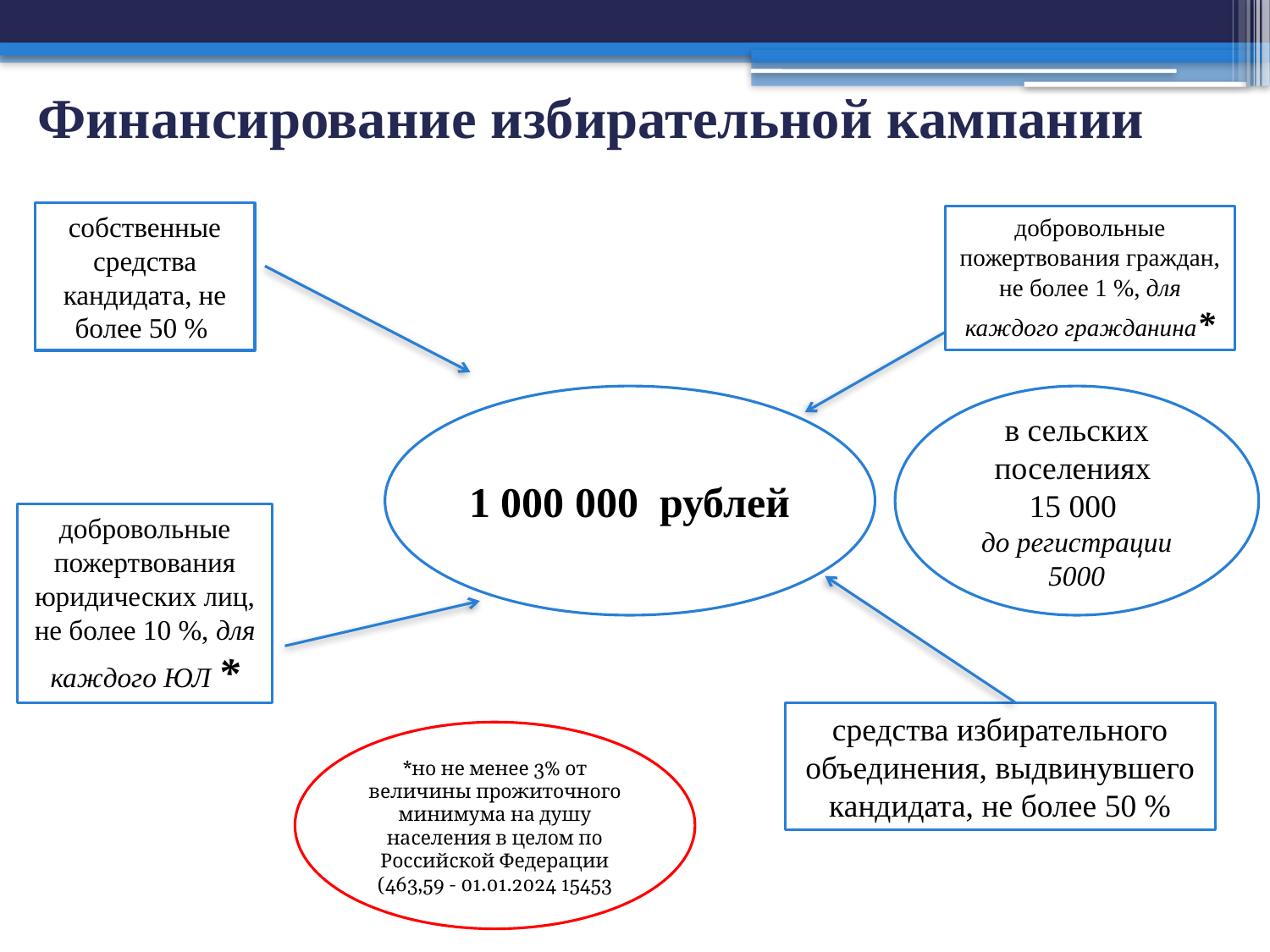

# Финансирование избирательной кампании
собственные средства кандидата, не более 50 %
добровольные пожертвования граждан, не более 1 %, для каждого гражданина*
1 000 000  рублей
в сельских поселениях
15 000
до регистрации 5000
добровольные пожертвования юридических лиц, не более 10 %, для каждого ЮЛ *
средства избирательного объединения, выдвинувшего кандидата, не более 50 %
*но не менее 3% от величины прожиточного минимума на душу населения в целом по Российской Федерации (463,59 - 01.01.2024 15453